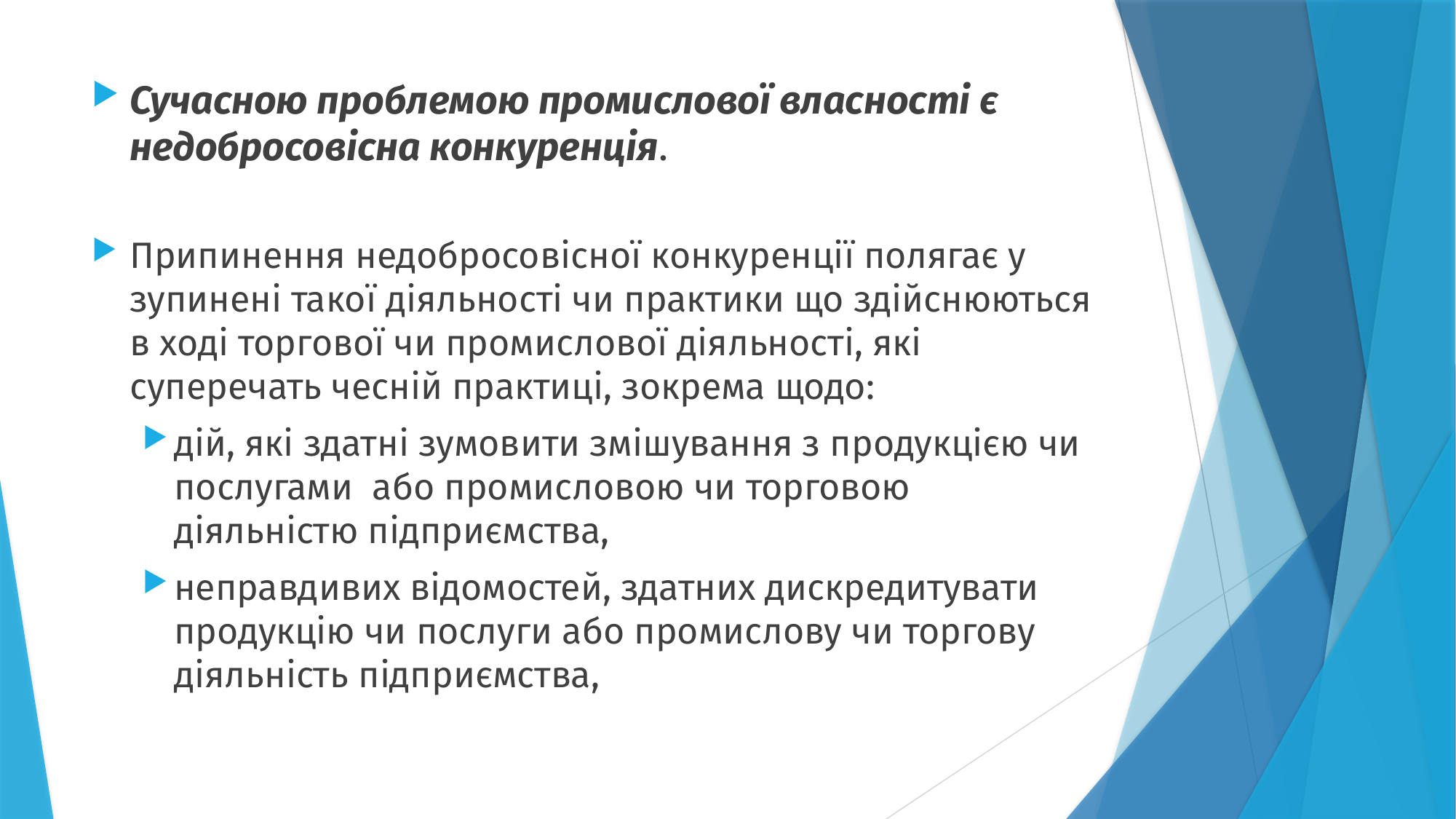

Сучасною проблемою промислової власності є недобросовісна конкуренція.

Припинення недобросовісної конкуренції полягає у зупинені такої діяльності чи практики що здійснюються в ході торгової чи промислової діяльності, які суперечать чесній практиці, зокрема щодо:
дій, які здатні зумовити змішування з продукцією чи послугами  або промисловою чи торговою діяльністю підприємства,
неправдивих відомостей, здатних дискредитувати продукцію чи послуги або промислову чи торгову діяльність підприємства,